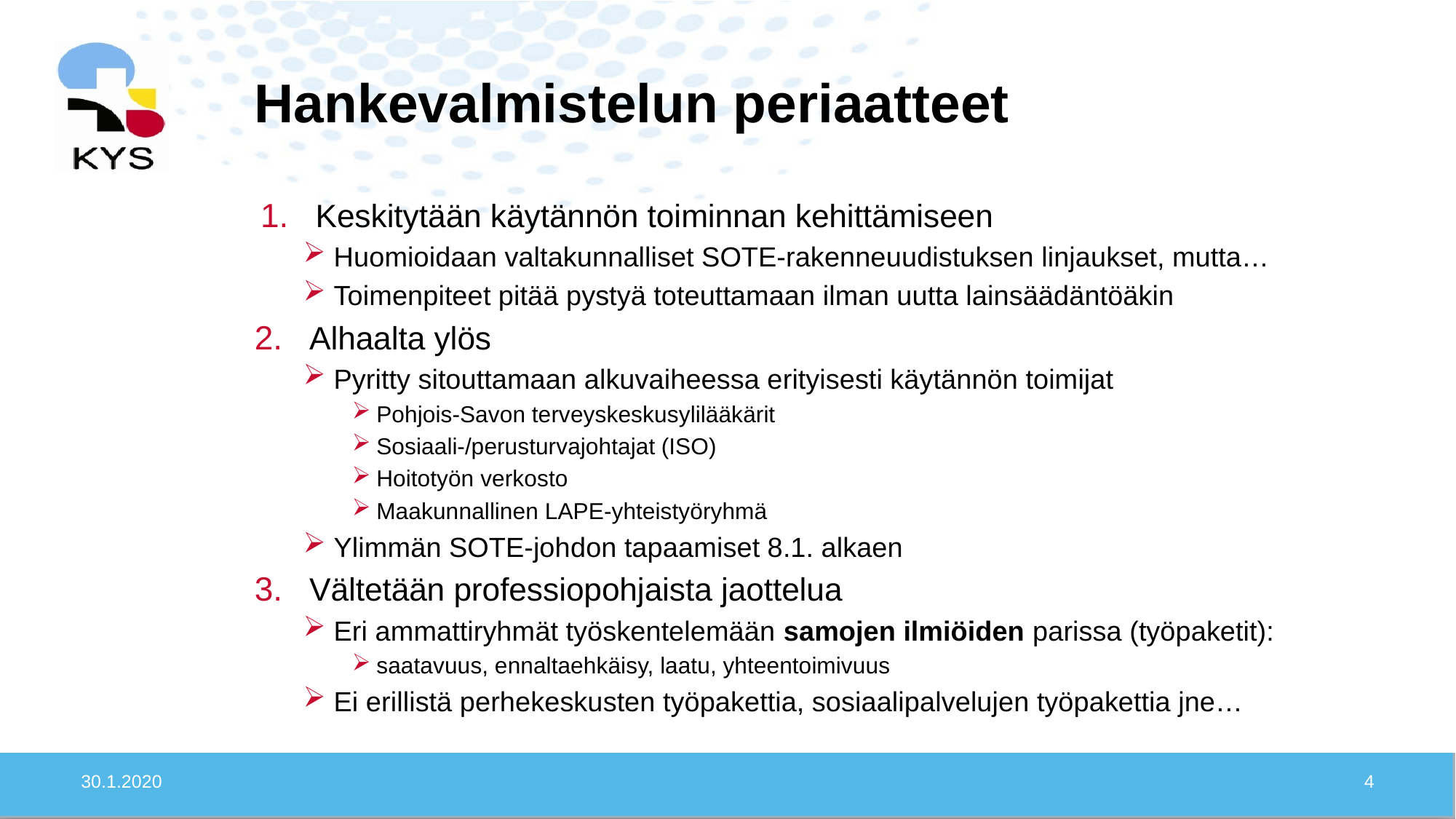

# Hankevalmistelun periaatteet
Keskitytään käytännön toiminnan kehittämiseen
Huomioidaan valtakunnalliset SOTE-rakenneuudistuksen linjaukset, mutta…
Toimenpiteet pitää pystyä toteuttamaan ilman uutta lainsäädäntöäkin
Alhaalta ylös
Pyritty sitouttamaan alkuvaiheessa erityisesti käytännön toimijat
Pohjois-Savon terveyskeskusylilääkärit
Sosiaali-/perusturvajohtajat (ISO)
Hoitotyön verkosto
Maakunnallinen LAPE-yhteistyöryhmä
Ylimmän SOTE-johdon tapaamiset 8.1. alkaen
Vältetään professiopohjaista jaottelua
Eri ammattiryhmät työskentelemään samojen ilmiöiden parissa (työpaketit):
saatavuus, ennaltaehkäisy, laatu, yhteentoimivuus
Ei erillistä perhekeskusten työpakettia, sosiaalipalvelujen työpakettia jne…
30.1.2020
4